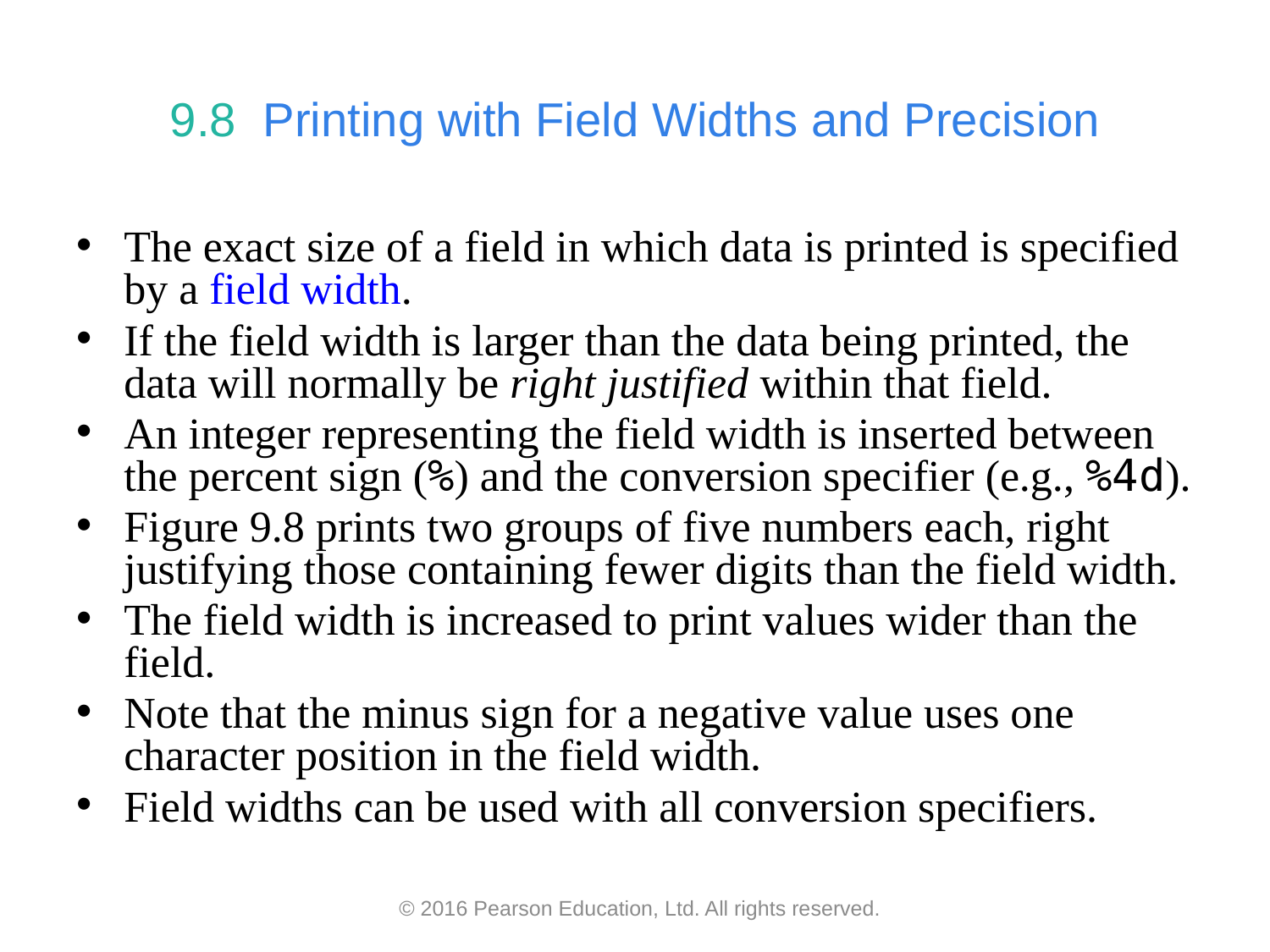

# 9.8  Printing with Field Widths and Precision
The exact size of a field in which data is printed is specified by a field width.
If the field width is larger than the data being printed, the data will normally be right justified within that field.
An integer representing the field width is inserted between the percent sign (%) and the conversion specifier (e.g., %4d).
Figure 9.8 prints two groups of five numbers each, right justifying those containing fewer digits than the field width.
The field width is increased to print values wider than the field.
Note that the minus sign for a negative value uses one character position in the field width.
Field widths can be used with all conversion specifiers.
© 2016 Pearson Education, Ltd. All rights reserved.